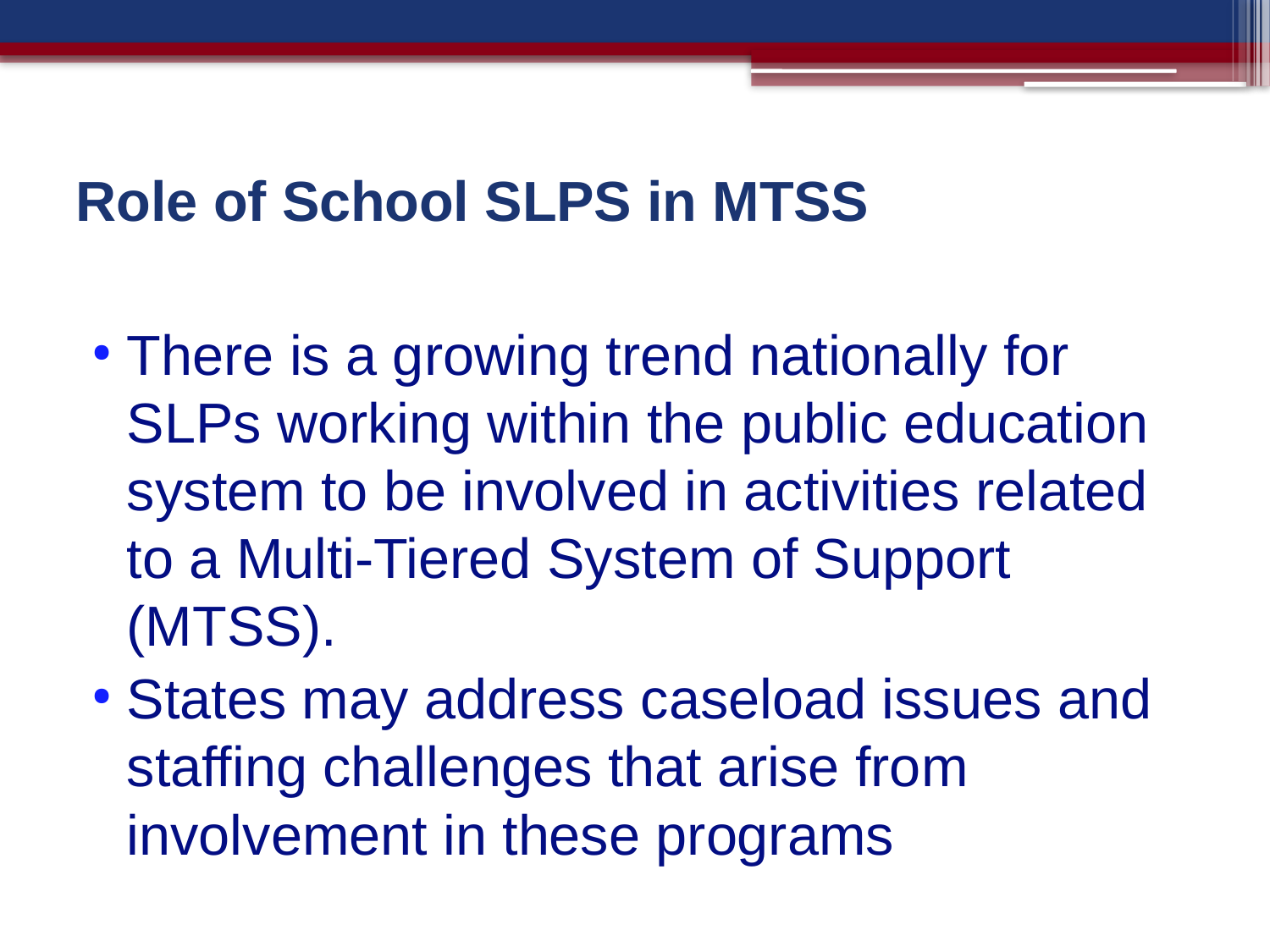

# Role of School SLPS in MTSS
There is a growing trend nationally for SLPs working within the public education system to be involved in activities related to a Multi-Tiered System of Support (MTSS).
States may address caseload issues and staffing challenges that arise from involvement in these programs